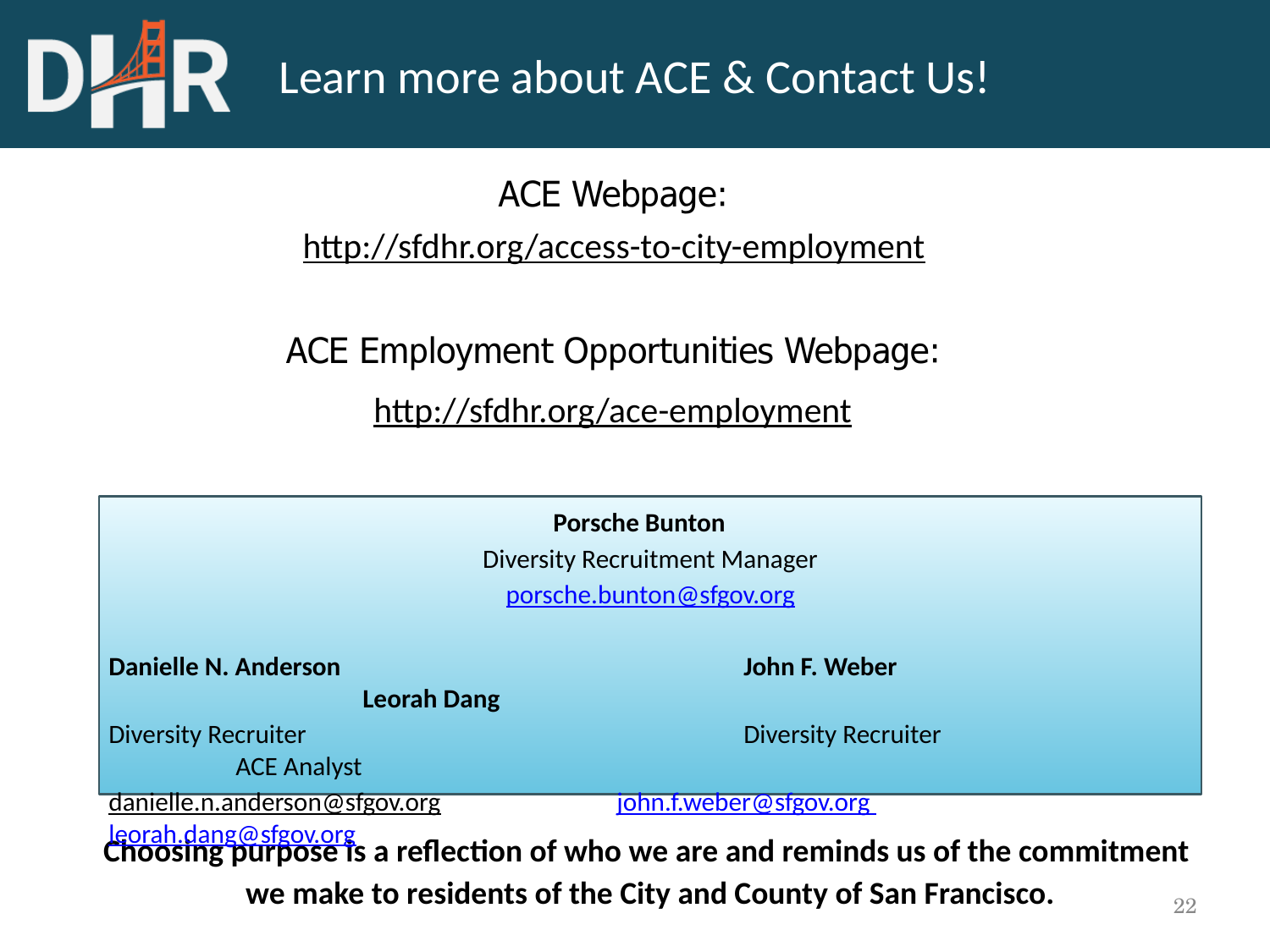

# Learn more about ACE & Contact Us!
ACE Webpage:
http://sfdhr.org/access-to-city-employment

ACE Employment Opportunities Webpage:
http://sfdhr.org/ace-employment
Porsche Bunton
Diversity Recruitment Manager
porsche.bunton@sfgov.org

Danielle N. Anderson 				John F. Weber				Leorah Dang
Diversity Recruiter				Diversity Recruiter			ACE Analyst
danielle.n.anderson@sfgov.org		john.f.weber@sfgov.org 		leorah.dang@sfgov.org

Choosing purpose is a reflection of who we are and reminds us of the commitment
we make to residents of the City and County of San Francisco.

22